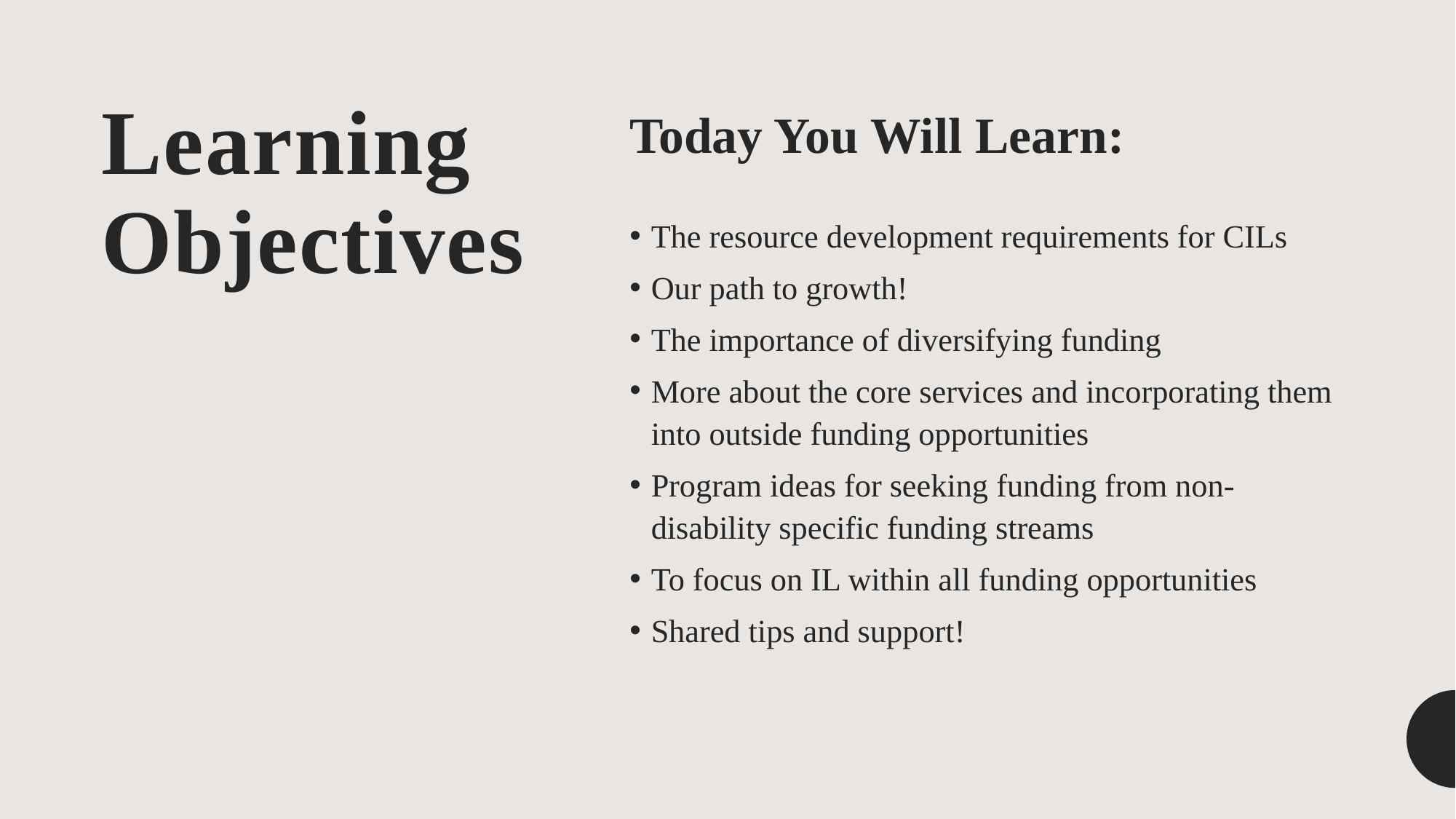

# Learning Objectives
Today You Will Learn:

The resource development requirements for CILs
Our path to growth!
The importance of diversifying funding
More about the core services and incorporating them into outside funding opportunities
Program ideas for seeking funding from non-disability specific funding streams
To focus on IL within all funding opportunities
Shared tips and support!